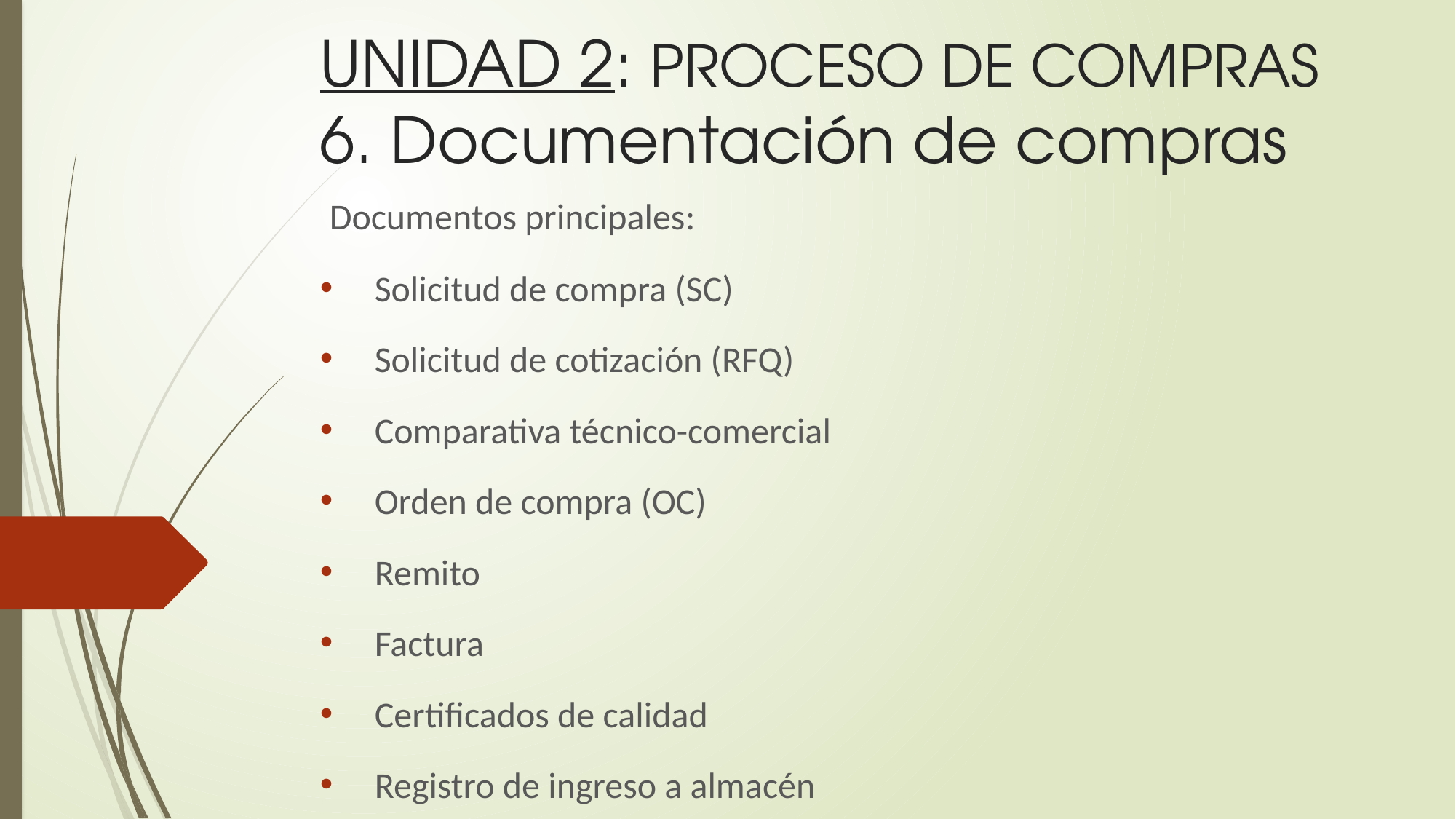

# UNIDAD 2: PROCESO DE COMPRAS 6. Documentación de compras
 Documentos principales:
Solicitud de compra (SC)
Solicitud de cotización (RFQ)
Comparativa técnico-comercial
Orden de compra (OC)
Remito
Factura
Certificados de calidad
Registro de ingreso a almacén